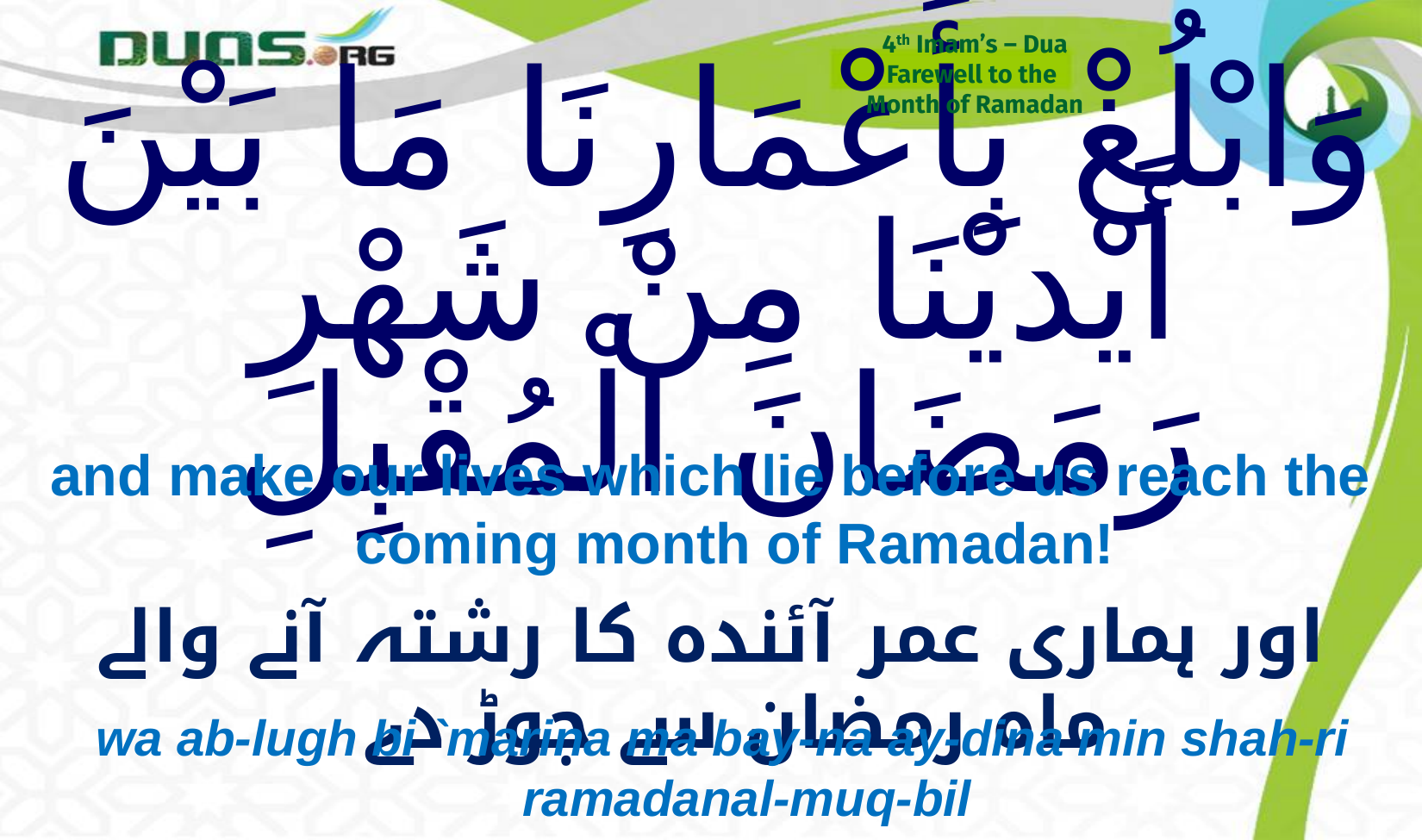

4th Imam’s – Dua
Farewell to the
Month of Ramadan

# وَابْلُغْ بِأَعْمَارِنَا مَا بَيْنَ أَيْديْنَا مِنْ شَهْرِ رَمَضَانَ الْمُقْبِلِ
and make our lives which lie before us reach the coming month of Ramadan!
اور ہماری عمر آئندہ کا رشتہ آنے والے ماہ رمضان سے جوڑ دے
wa ab-lugh bi `marina ma bay-na ay-dina min shah-ri ramadanal-muq-bil